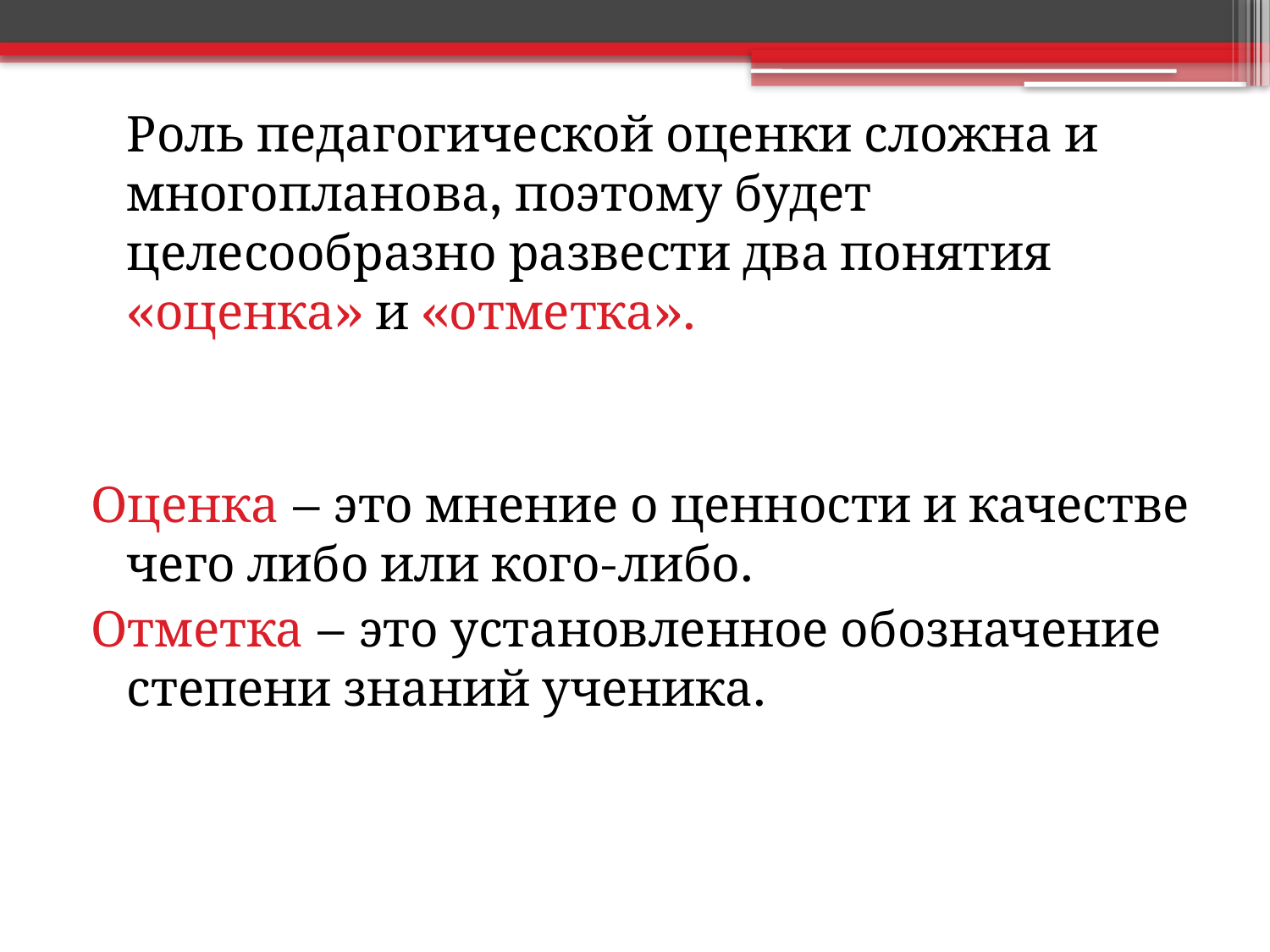

#
   Роль педагогической оценки сложна и многопланова, поэтому будет целесообразно развести два понятия «оценка» и «отметка».

Оценка – это мнение о ценности и качестве чего либо или кого-либо.
Отметка – это установленное обозначение степени знаний ученика.